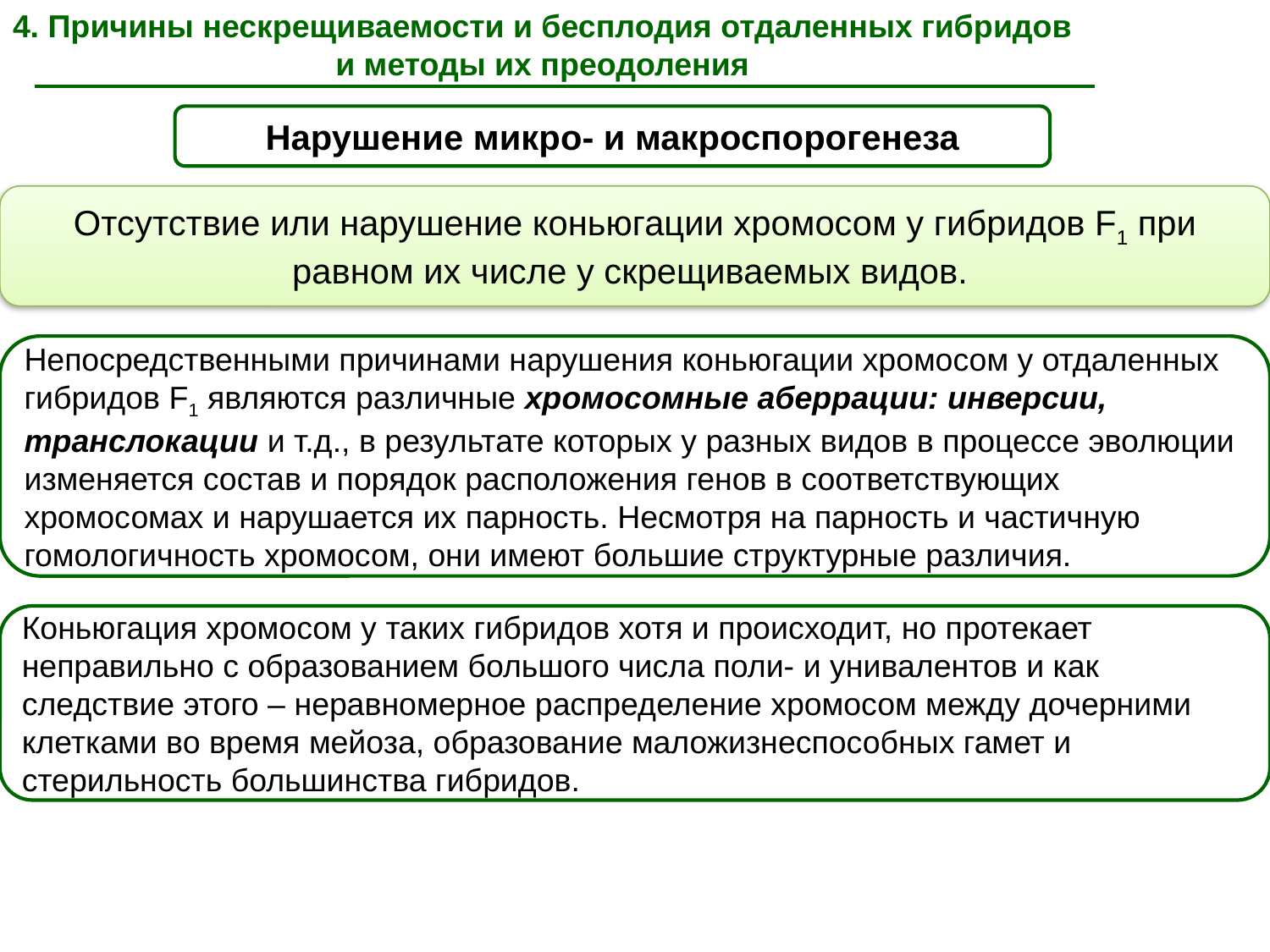

4. Причины нескрещиваемости и бесплодия отдаленных гибридов и методы их преодоления
Нарушение микро- и макроспорогенеза
Отсутствие или нарушение коньюгации хромосом у гибридов F1 при равном их числе у скрещиваемых видов.
Непосредственными причинами нарушения коньюгации хромосом у отдаленных гибридов F1 являются различные хромосомные аберрации: инверсии, транслокации и т.д., в результате которых у разных видов в процессе эволюции изменяется состав и порядок расположения генов в соответствующих хромосомах и нарушается их парность. Несмотря на парность и частичную гомологичность хромосом, они имеют большие структурные различия.
Коньюгация хромосом у таких гибридов хотя и происходит, но протекает неправильно с образованием большого числа поли- и унивалентов и как следствие этого – неравномерное распределение хромосом между дочерними клетками во время мейоза, образование маложизнеспособных гамет и стерильность большинства гибридов.